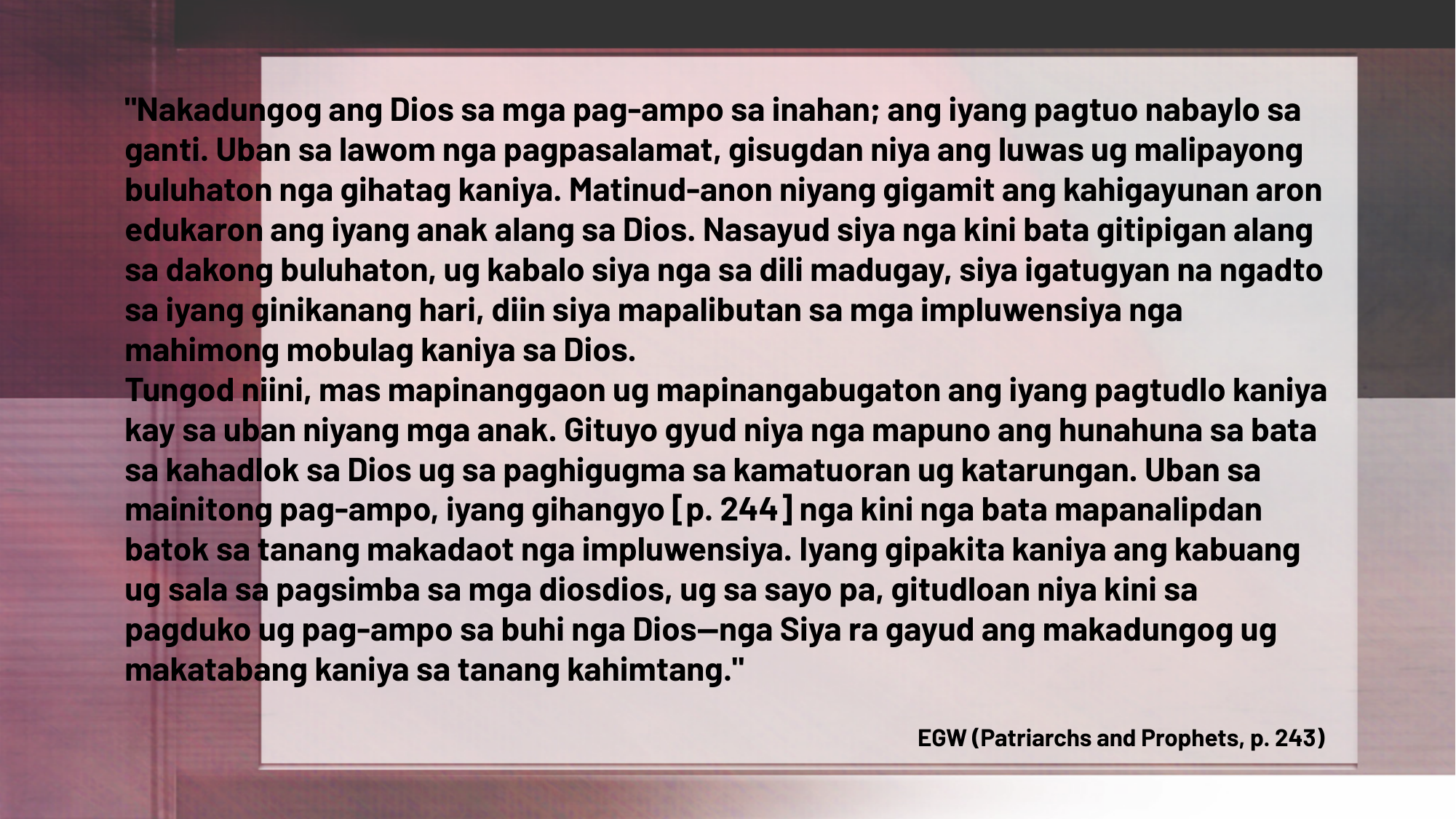

"Nakadungog ang Dios sa mga pag-ampo sa inahan; ang iyang pagtuo nabaylo sa ganti. Uban sa lawom nga pagpasalamat, gisugdan niya ang luwas ug malipayong buluhaton nga gihatag kaniya. Matinud-anon niyang gigamit ang kahigayunan aron edukaron ang iyang anak alang sa Dios. Nasayud siya nga kini bata gitipigan alang sa dakong buluhaton, ug kabalo siya nga sa dili madugay, siya igatugyan na ngadto sa iyang ginikanang hari, diin siya mapalibutan sa mga impluwensiya nga mahimong mobulag kaniya sa Dios.
Tungod niini, mas mapinanggaon ug mapinangabugaton ang iyang pagtudlo kaniya kay sa uban niyang mga anak. Gituyo gyud niya nga mapuno ang hunahuna sa bata sa kahadlok sa Dios ug sa paghigugma sa kamatuoran ug katarungan. Uban sa mainitong pag-ampo, iyang gihangyo [p. 244] nga kini nga bata mapanalipdan batok sa tanang makadaot nga impluwensiya. Iyang gipakita kaniya ang kabuang ug sala sa pagsimba sa mga diosdios, ug sa sayo pa, gitudloan niya kini sa pagduko ug pag-ampo sa buhi nga Dios—nga Siya ra gayud ang makadungog ug makatabang kaniya sa tanang kahimtang."
EGW (Patriarchs and Prophets, p. 243)